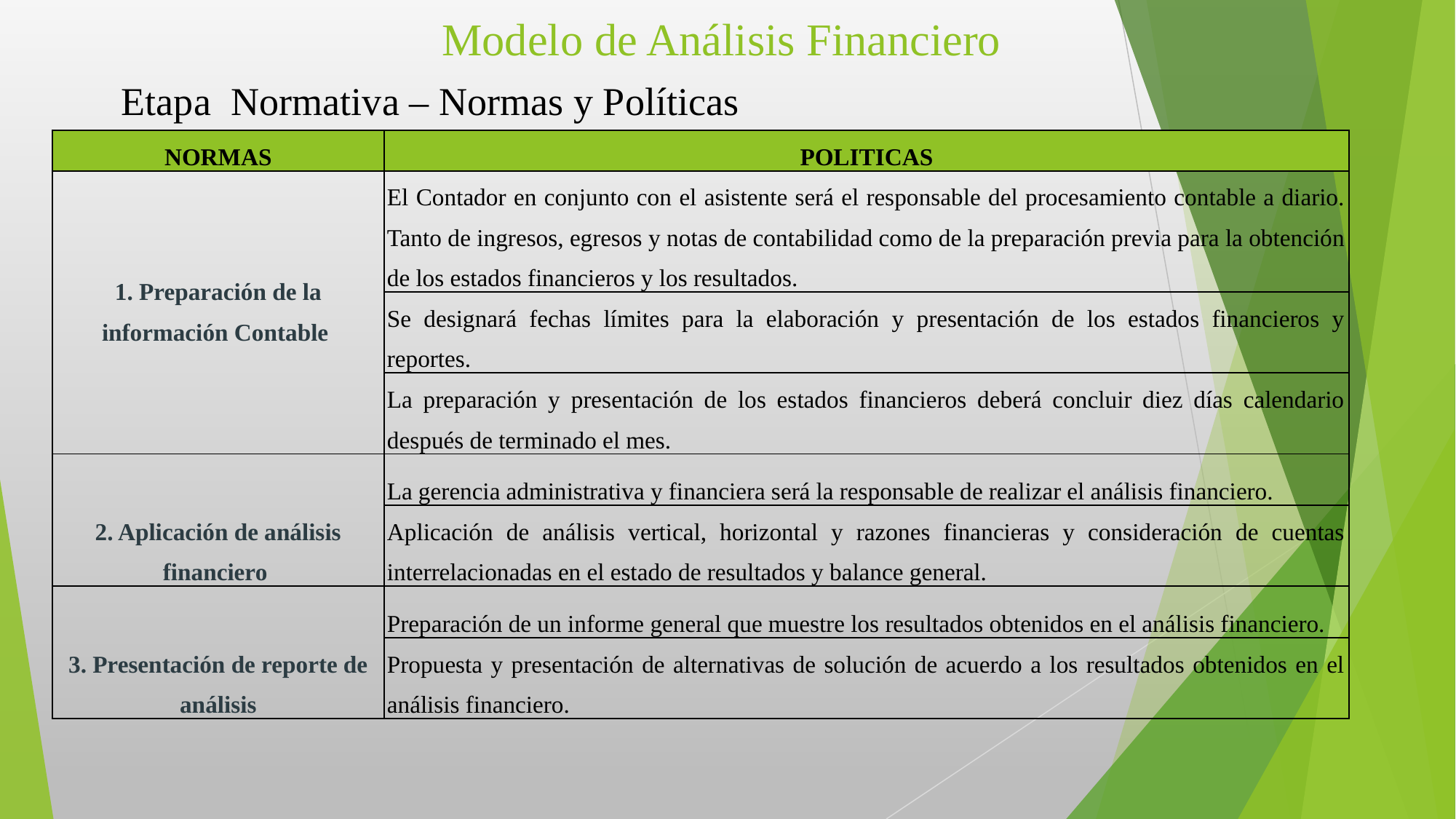

Modelo de Análisis Financiero
Etapa  Normativa – Normas y Políticas

| NORMAS | POLITICAS |
| --- | --- |
| 1. Preparación de la información Contable | El Contador en conjunto con el asistente será el responsable del procesamiento contable a diario. Tanto de ingresos, egresos y notas de contabilidad como de la preparación previa para la obtención de los estados financieros y los resultados. |
|  | Se designará fechas límites para la elaboración y presentación de los estados financieros y reportes. |
|  | La preparación y presentación de los estados financieros deberá concluir diez días calendario después de terminado el mes. |
| 2. Aplicación de análisis financiero | La gerencia administrativa y financiera será la responsable de realizar el análisis financiero. |
|  | Aplicación de análisis vertical, horizontal y razones financieras y consideración de cuentas interrelacionadas en el estado de resultados y balance general. |
| 3. Presentación de reporte de análisis | Preparación de un informe general que muestre los resultados obtenidos en el análisis financiero. |
|  | Propuesta y presentación de alternativas de solución de acuerdo a los resultados obtenidos en el análisis financiero. |